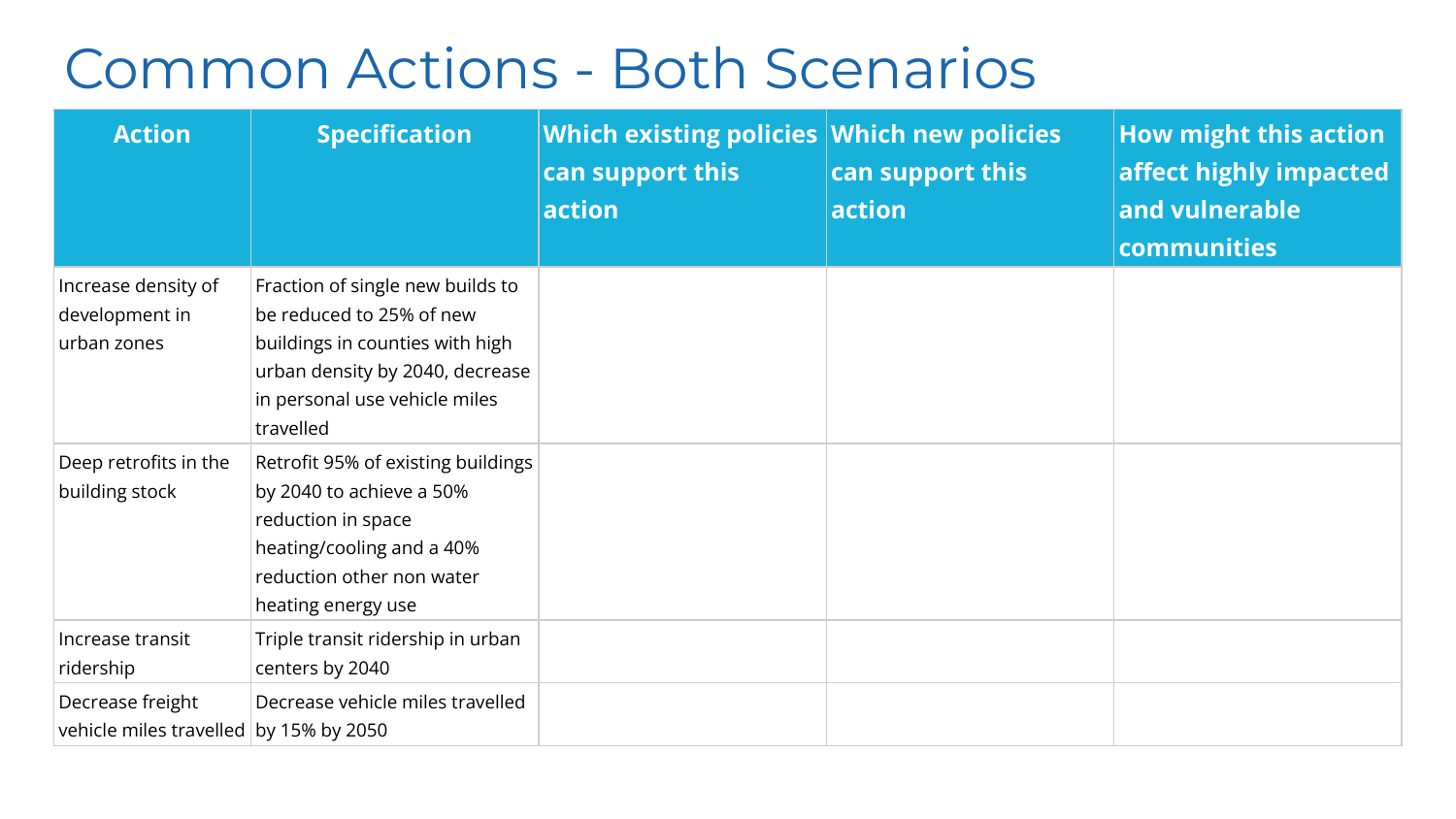

# Common Actions - Both Scenarios
| Action | Specification | Which existing policies can support this action | Which new policies can support this action | How might this action affect highly impacted and vulnerable communities |
| --- | --- | --- | --- | --- |
| Increase density of development in urban zones | Fraction of single new builds to be reduced to 25% of new buildings in counties with high urban density by 2040, decrease in personal use vehicle miles travelled |  |  |  |
| Deep retrofits in the building stock | Retrofit 95% of existing buildings by 2040 to achieve a 50% reduction in space heating/cooling and a 40% reduction other non water heating energy use |  |  |  |
| Increase transit ridership | Triple transit ridership in urban centers by 2040 |  |  |  |
| Decrease freight vehicle miles travelled | Decrease vehicle miles travelled by 15% by 2050 |  |  |  |